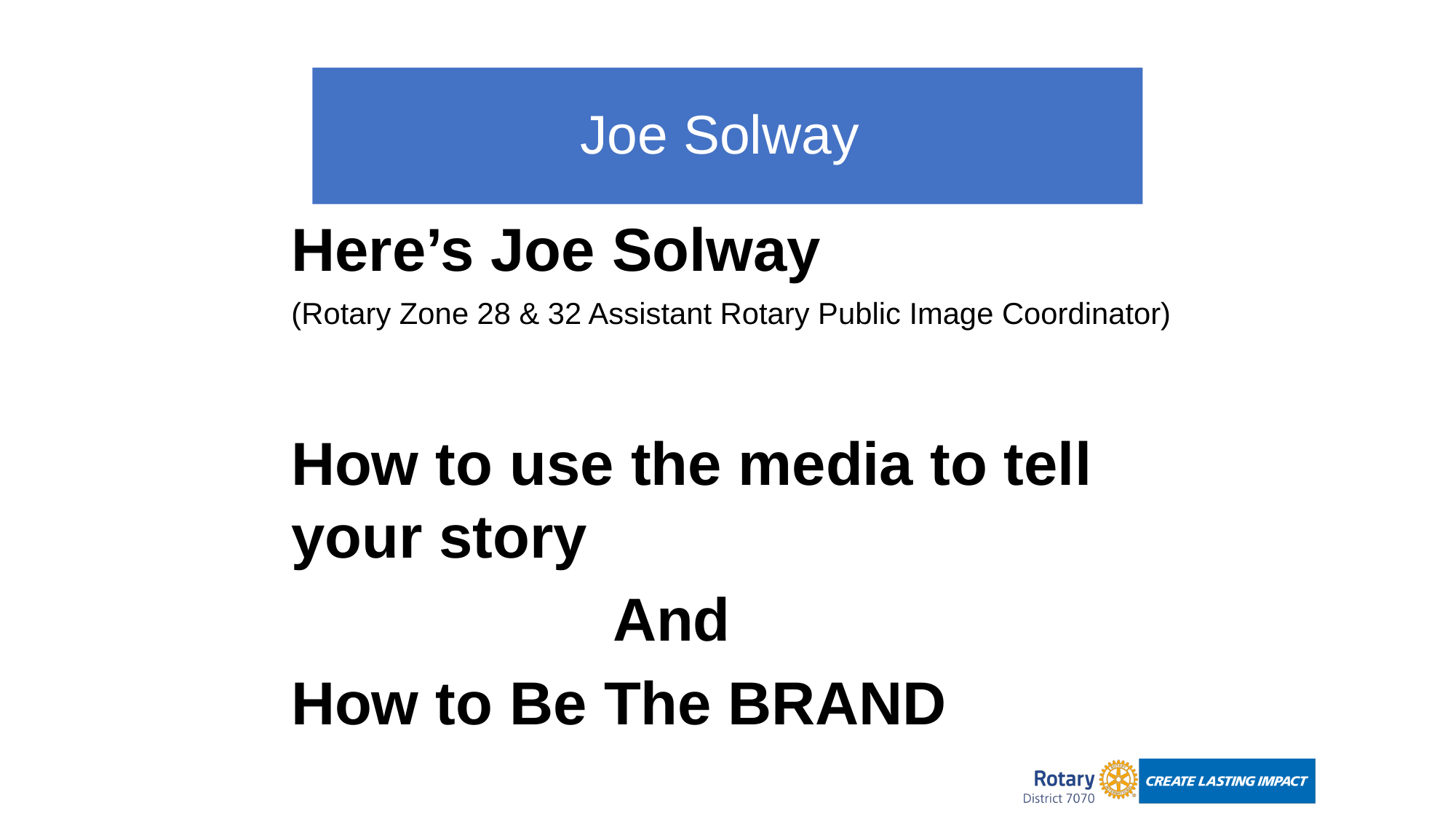

# Joe Solway
Here’s Joe Solway
(Rotary Zone 28 & 32 Assistant Rotary Public Image Coordinator)

How to use the media to tell your story
                   And
How to Be The BRAND